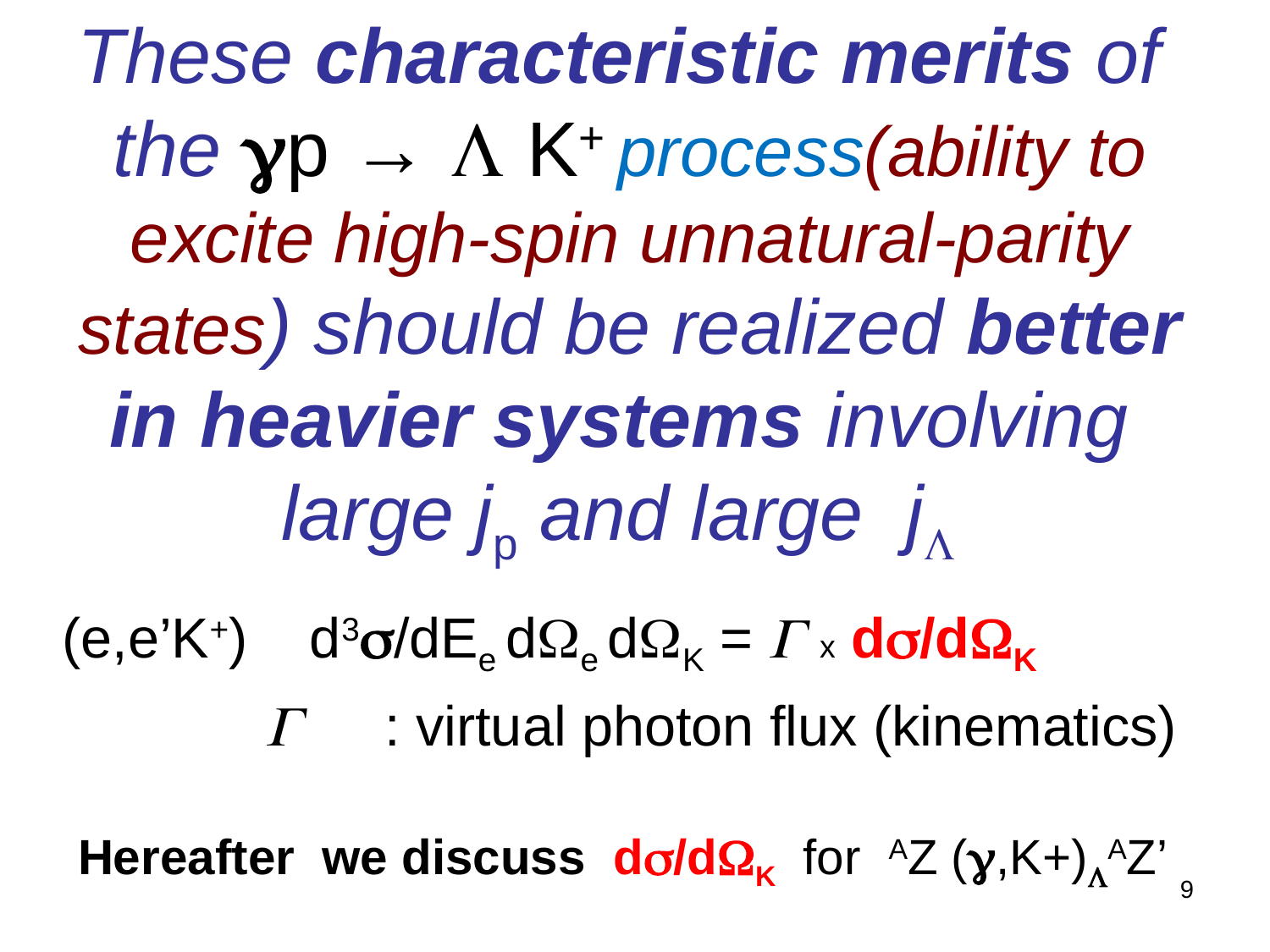

# These characteristic merits of  the γp → Λ K+ process(ability to excite high-spin unnatural-parity states) should be realized better in heavier systems involving large jp and large  jΛ
(e,e’K+)    d3σ/dEe dΩe dΩK = Γ x dσ/dΩK
             Γ　: virtual photon flux (kinematics)

 Hereafter  we discuss  dσ/dΩK  for  AZ (γ,K+)ΛAZ’
9